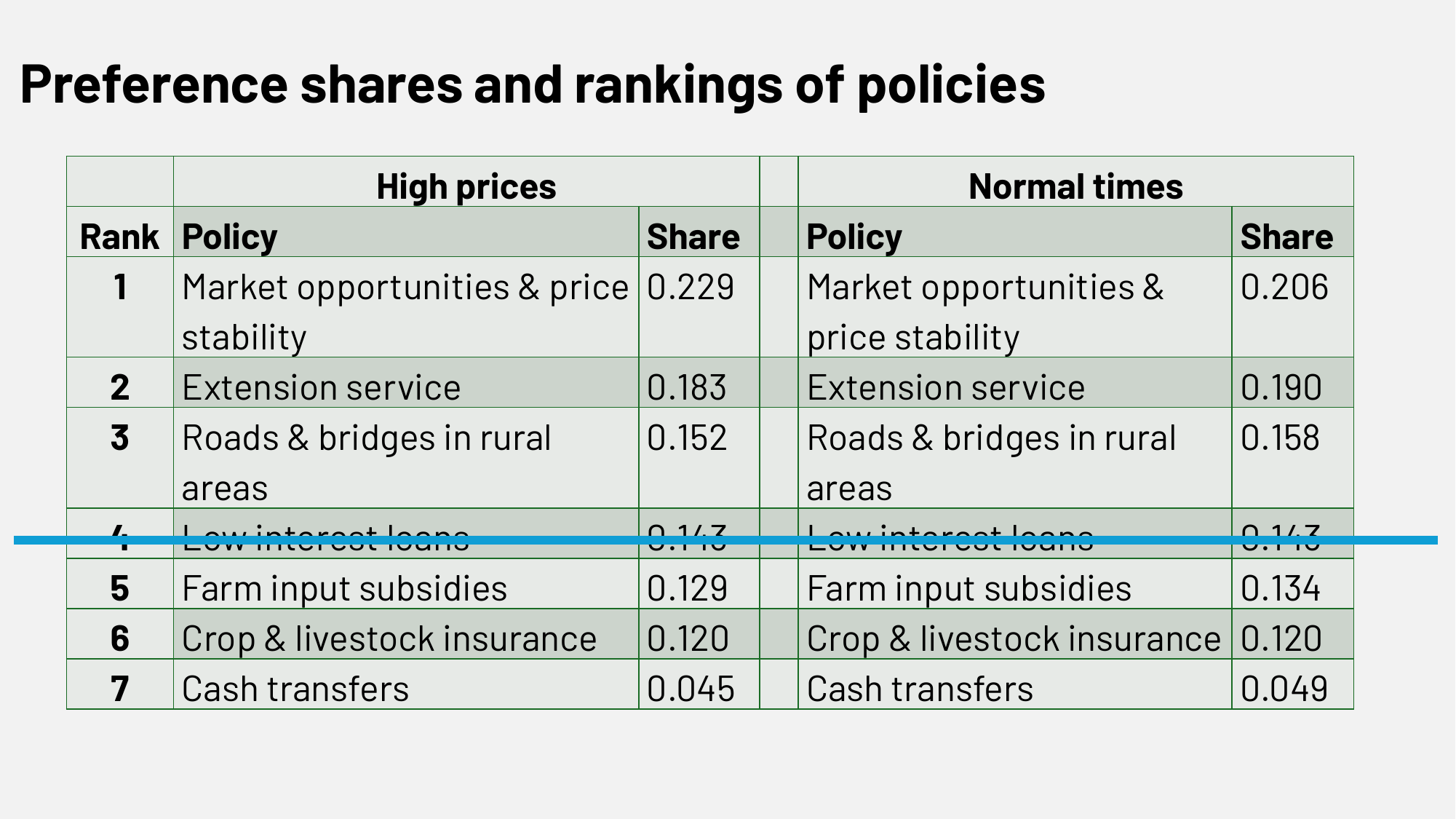

# Preference shares and rankings of policies
|  | High prices |  |  | Normal times |  |
| --- | --- | --- | --- | --- | --- |
| Rank | Policy | Share |  | Policy | Share |
| 1 | Market opportunities & price stability | 0.229 |  | Market opportunities & price stability | 0.206 |
| 2 | Extension service | 0.183 |  | Extension service | 0.190 |
| 3 | Roads & bridges in rural areas | 0.152 |  | Roads & bridges in rural areas | 0.158 |
| 4 | Low interest loans | 0.143 |  | Low interest loans | 0.143 |
| 5 | Farm input subsidies | 0.129 |  | Farm input subsidies | 0.134 |
| 6 | Crop & livestock insurance | 0.120 |  | Crop & livestock insurance | 0.120 |
| 7 | Cash transfers | 0.045 |  | Cash transfers | 0.049 |